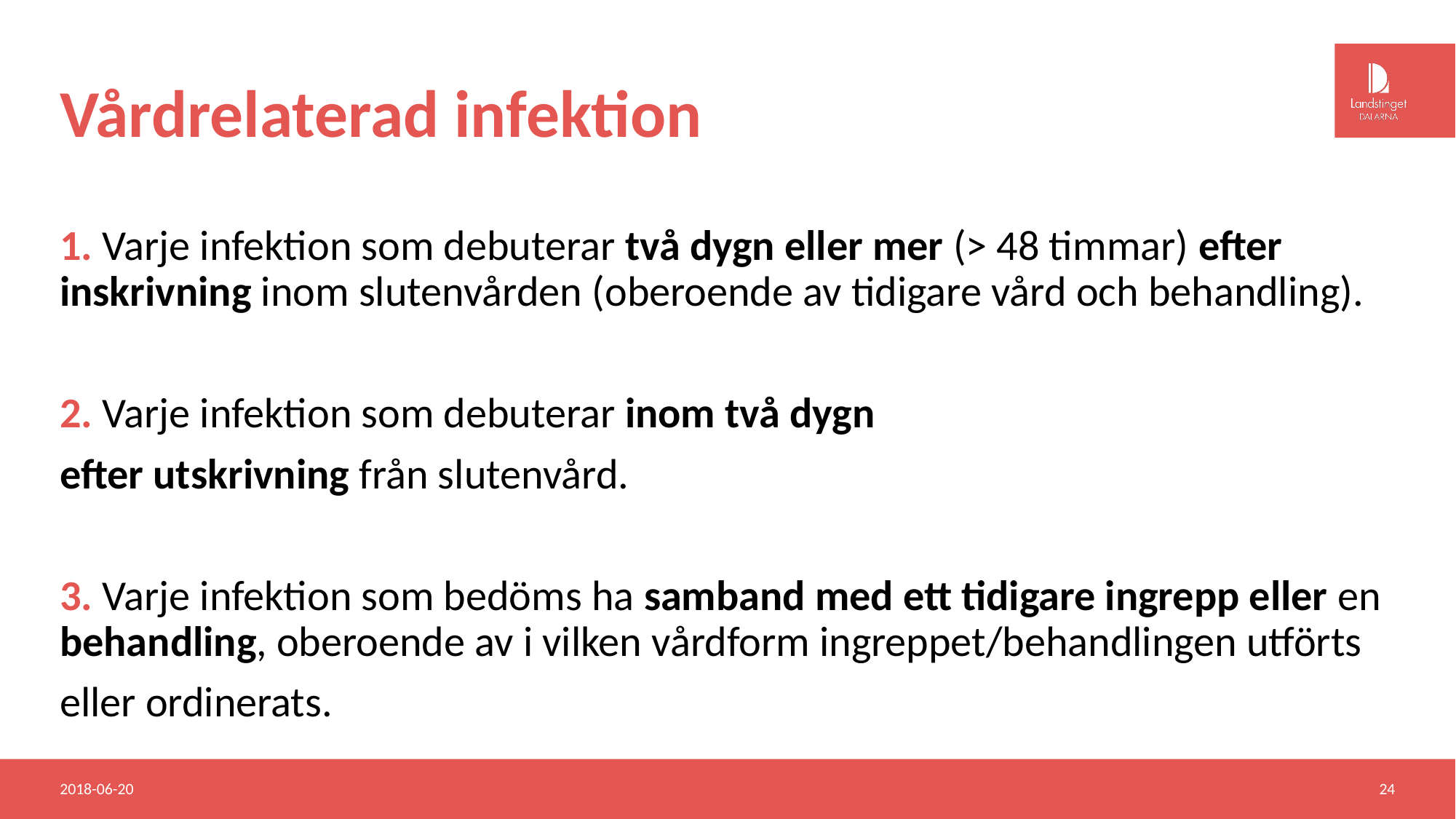

# Vårdrelaterad infektion
1. Varje infektion som debuterar två dygn eller mer (> 48 timmar) efter inskrivning inom slutenvården (oberoende av tidigare vård och behandling).

2. Varje infektion som debuterar inom två dygn
efter utskrivning från slutenvård.

3. Varje infektion som bedöms ha samband med ett tidigare ingrepp eller en behandling, oberoende av i vilken vårdform ingreppet/behandlingen utförts
eller ordinerats.
2018-06-20

24